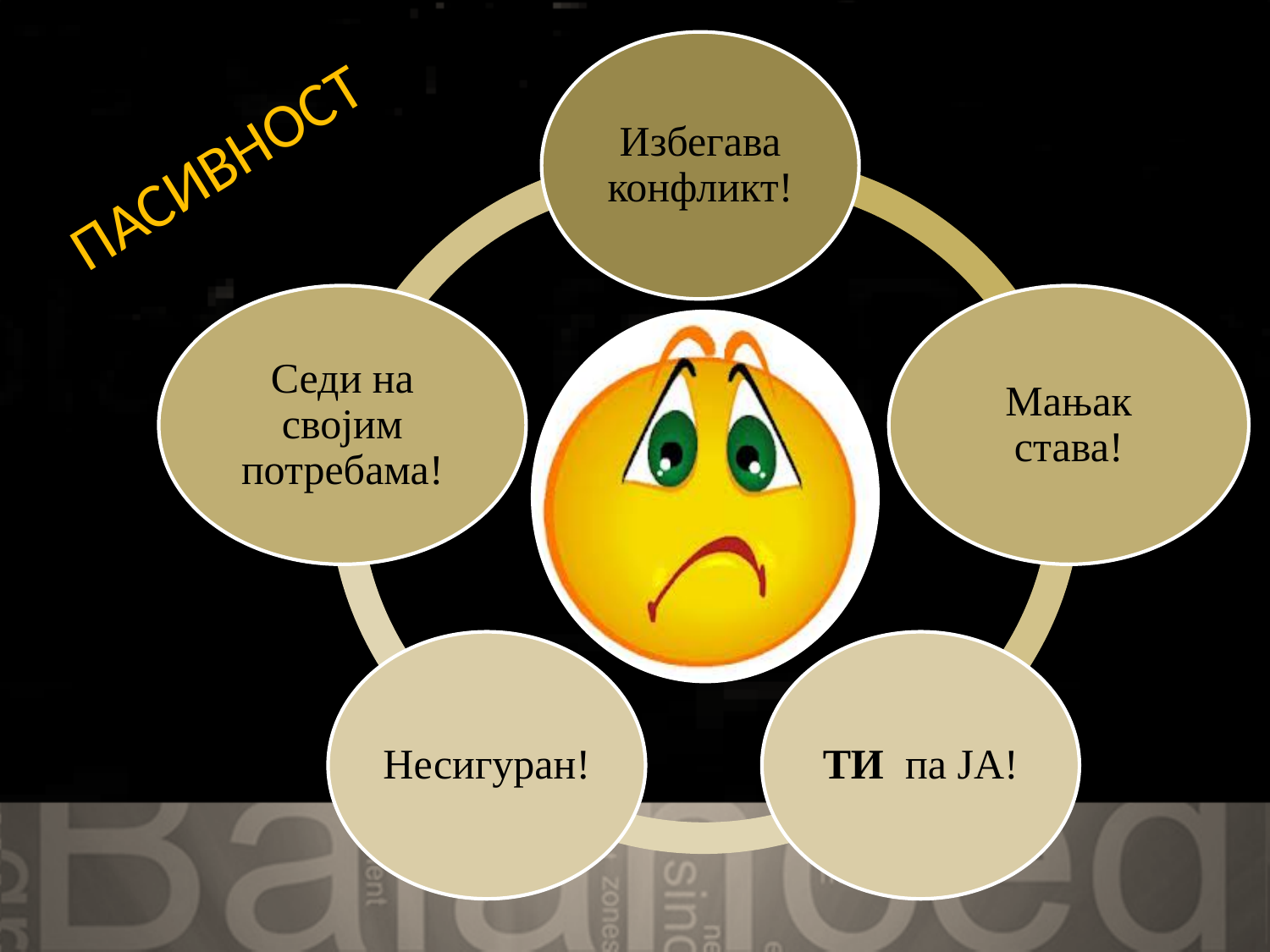

Избегава конфликт!
Мањак става!
ТИ  па ЈА!
Несигуран!
Седи на својим потребама!
ПАСИВНОСТ